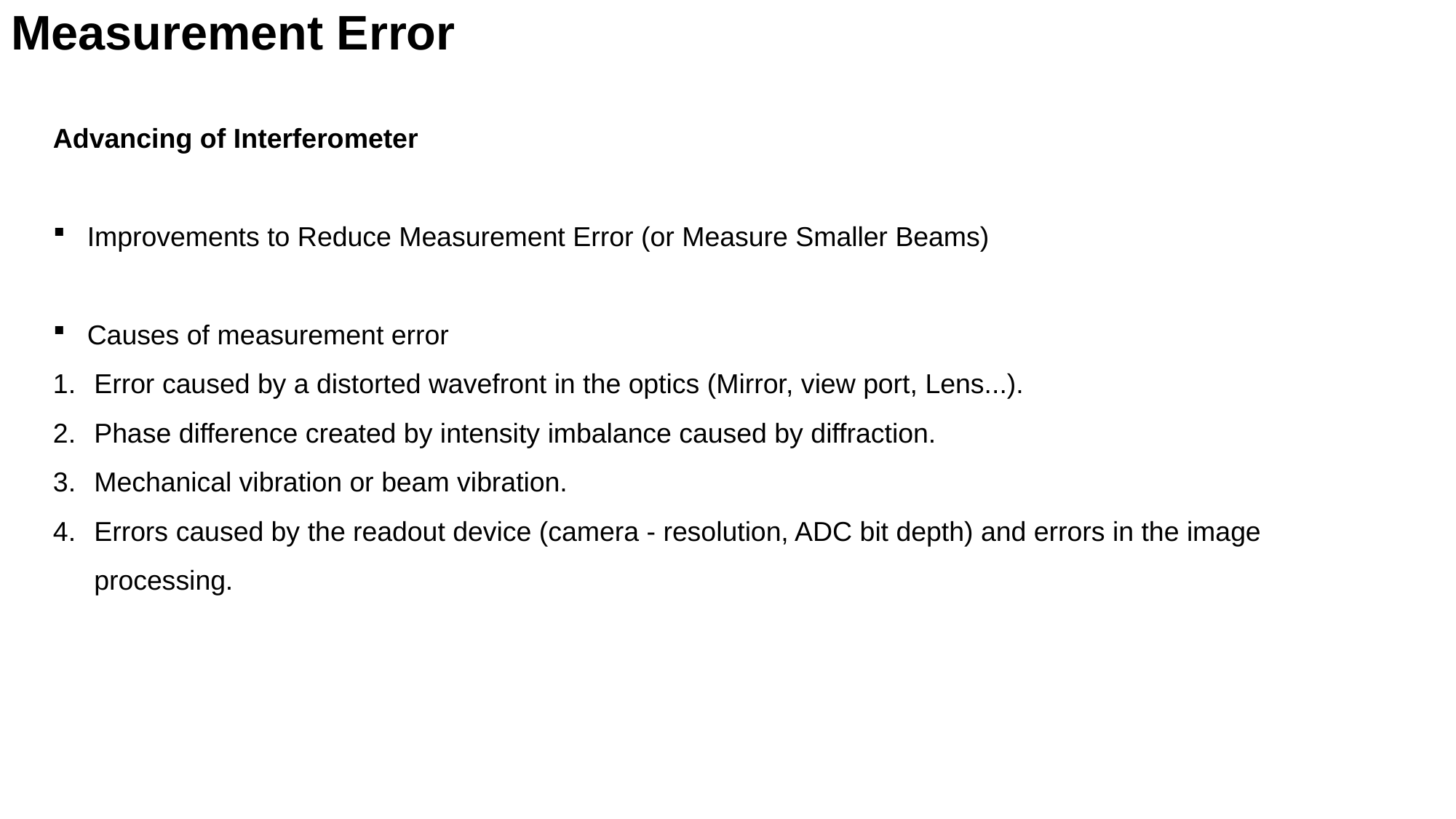

# Measurement Error
Advancing of Interferometer

Improvements to Reduce Measurement Error (or Measure Smaller Beams)

Causes of measurement error
Error caused by a distorted wavefront in the optics (Mirror, view port, Lens...).
Phase difference created by intensity imbalance caused by diffraction.
Mechanical vibration or beam vibration.
Errors caused by the readout device (camera - resolution, ADC bit depth) and errors in the image processing.